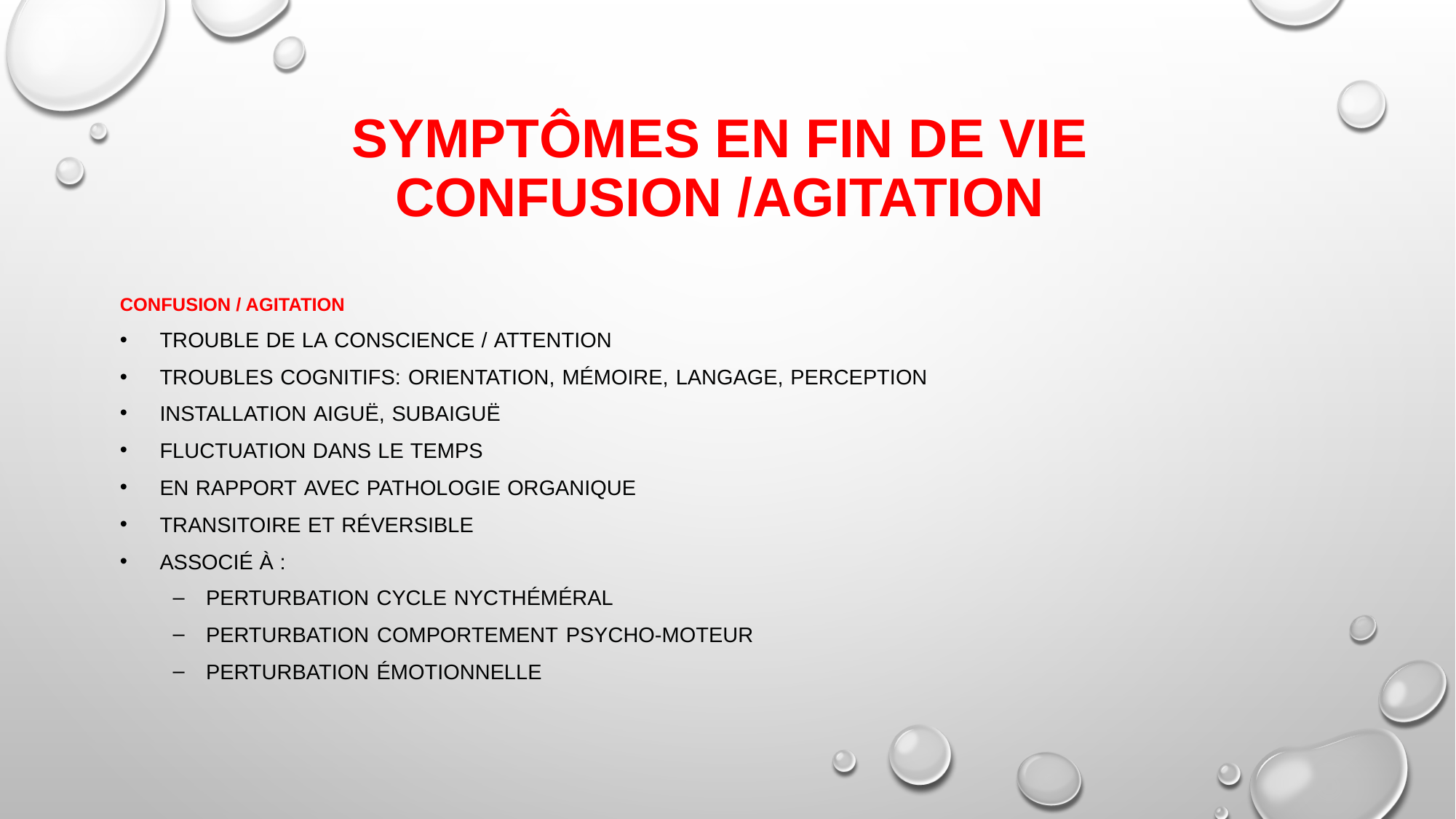

# Symptômes en fin de vie confusion /agitation
Confusion / Agitation
Trouble de la conscience / attention
Troubles cognitifs: orientation, mémoire, langage, perception
Installation aiguë, subaiguë
Fluctuation dans le temps
En rapport avec pathologie organique
Transitoire et réversible
Associé à :
perturbation cycle nycthéméral
perturbation comportement psycho-moteur
perturbation émotionnelle